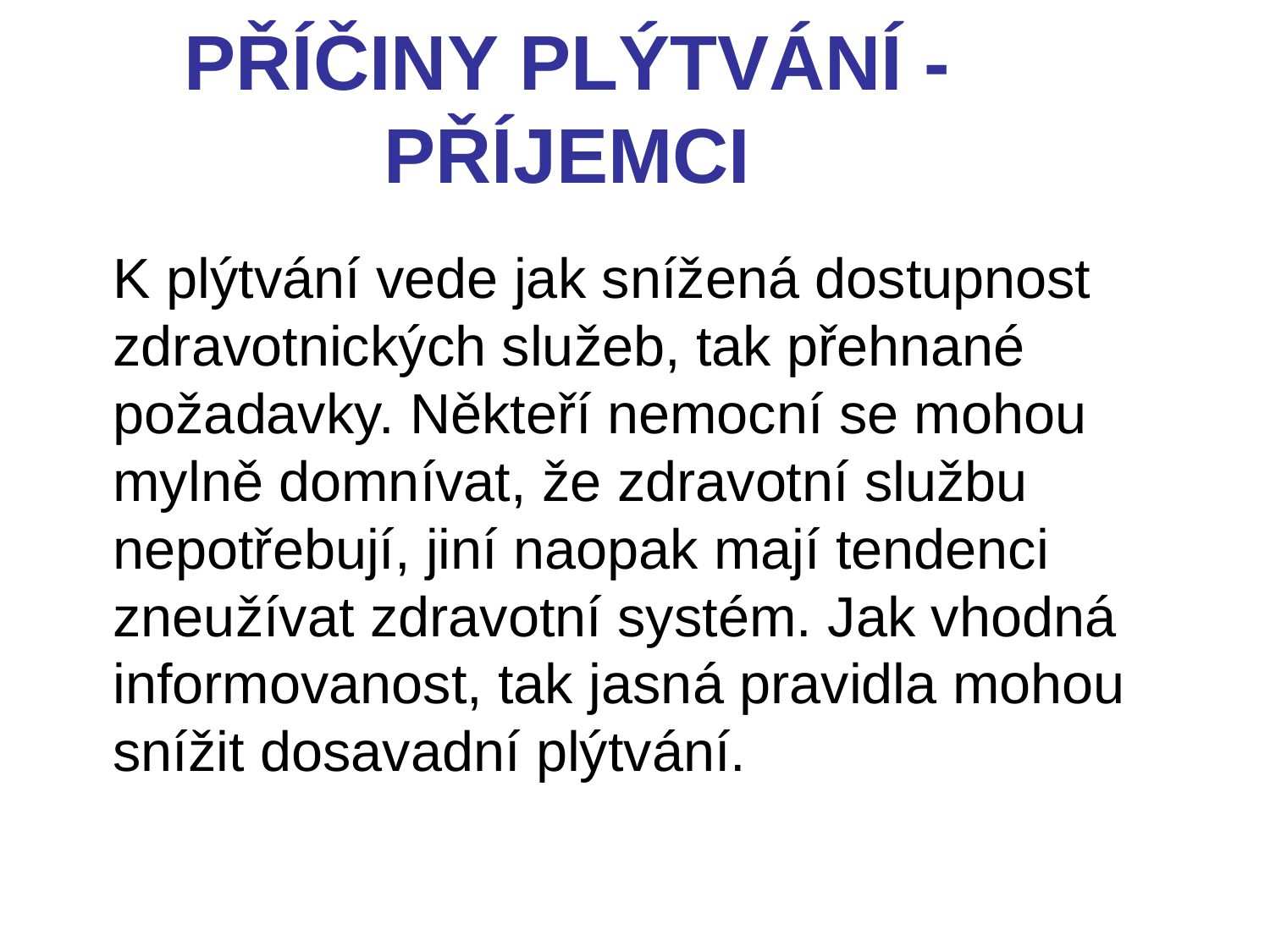

PŘÍČINY PLÝTVÁNÍ - PŘÍJEMCI

K plýtvání vede jak snížená dostupnost zdravotnických služeb, tak přehnané požadavky. Někteří nemocní se mohou mylně domnívat, že zdravotní službu nepotřebují, jiní naopak mají tendenci zneužívat zdravotní systém. Jak vhodná informovanost, tak jasná pravidla mohou snížit dosavadní plýtvání.